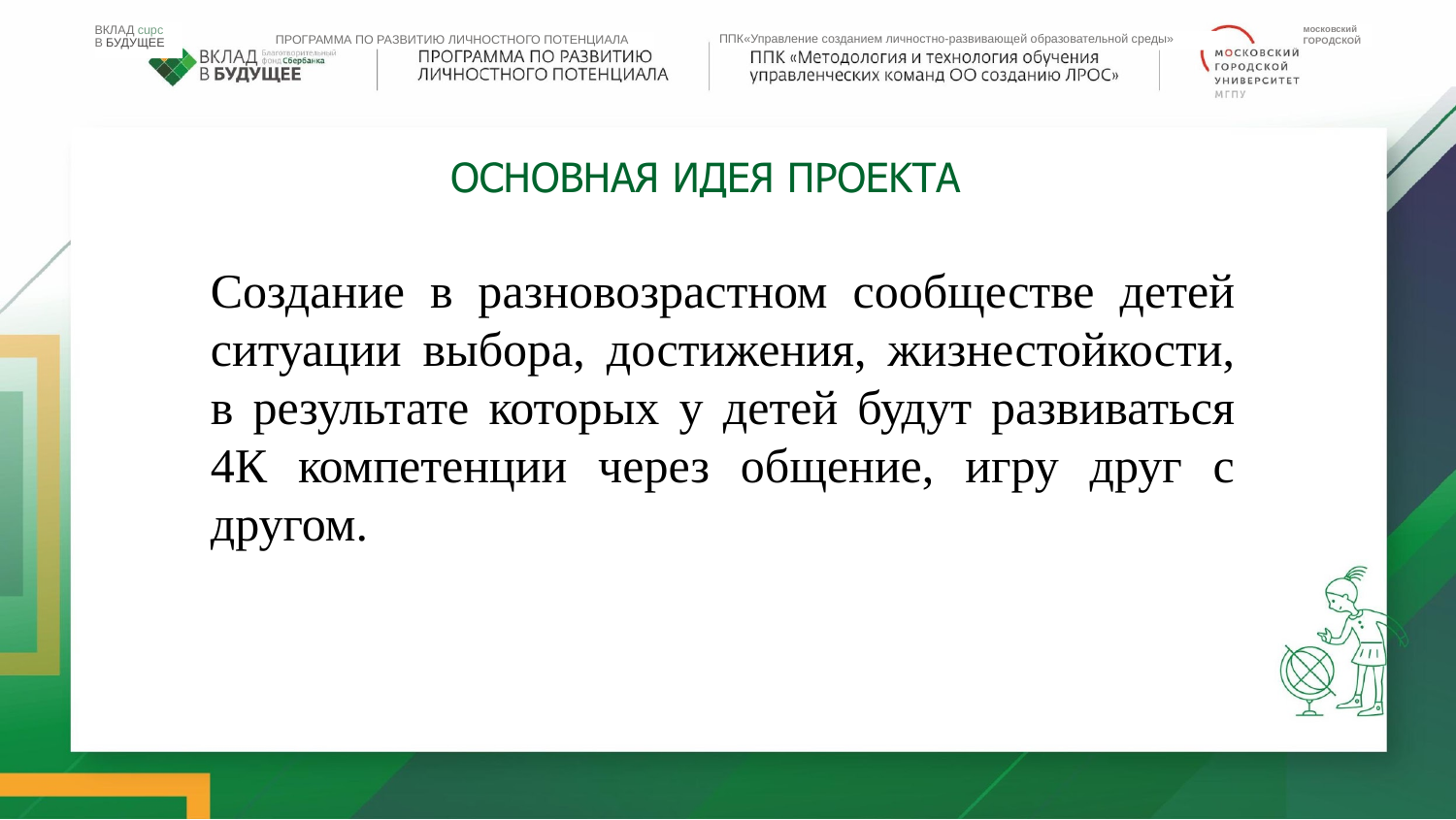

ВКЛАД cupc
В БУДУЩЕЕ
московский
ГОРОДСКОЙ
ППК«Управление созданием личностно-развивающей образовательной среды»
ПРОГРАММА ПО РАЗВИТИЮ ЛИЧНОСТНОГО ПОТЕНЦИАЛА
ОСНОВНАЯ ИДЕЯ ПРОЕКТА
Создание в разновозрастном сообществе детей ситуации выбора, достижения, жизнестойкости, в результате которых у детей будут развиваться 4К компетенции через общение, игру друг с другом.